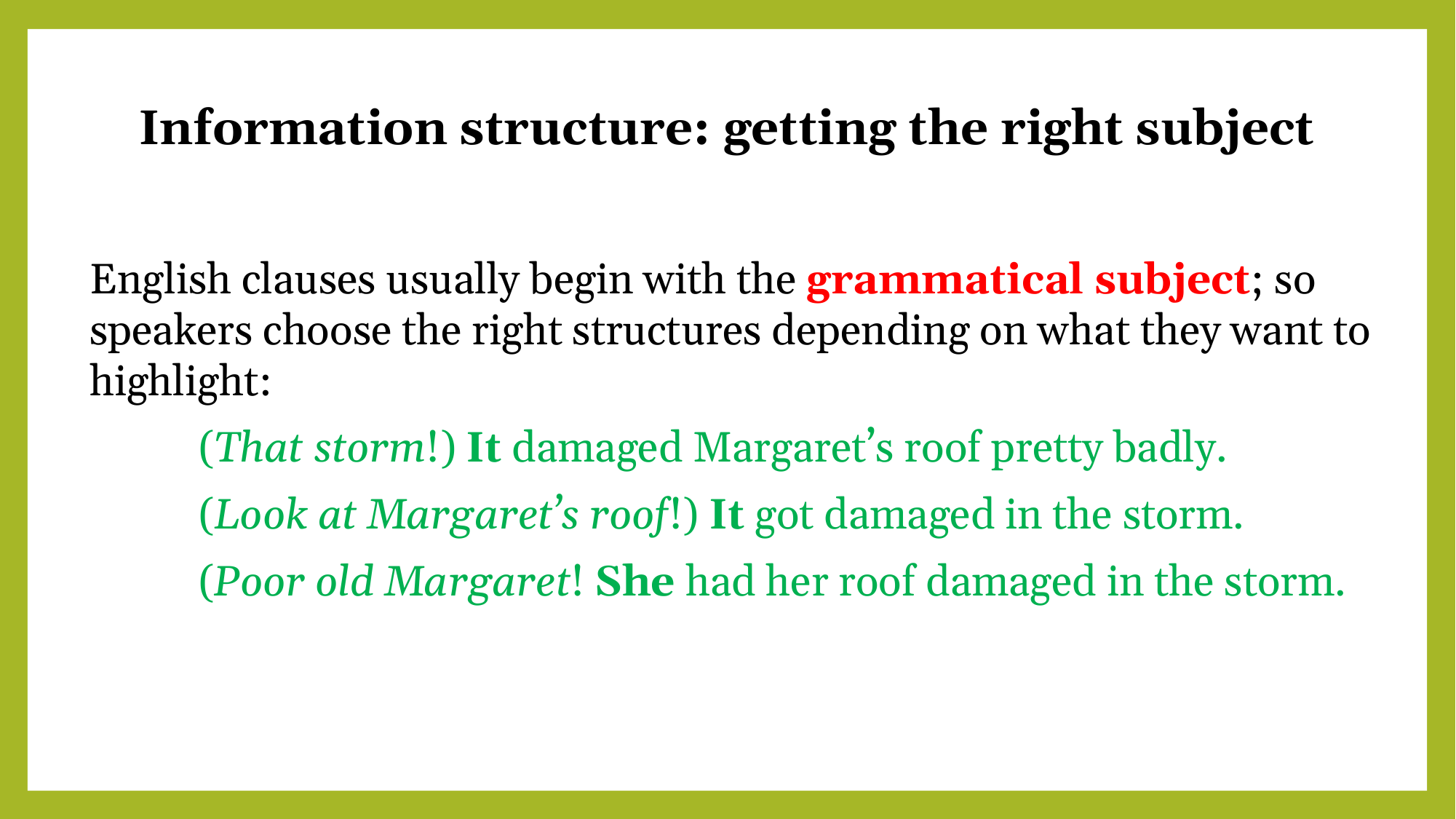

# Information structure: getting the right subject
English clauses usually begin with the grammatical subject; so speakers choose the right structures depending on what they want to highlight:
	(That storm!) It damaged Margaret’s roof pretty badly.
	(Look at Margaret’s roof!) It got damaged in the storm.
	(Poor old Margaret! She had her roof damaged in the storm.